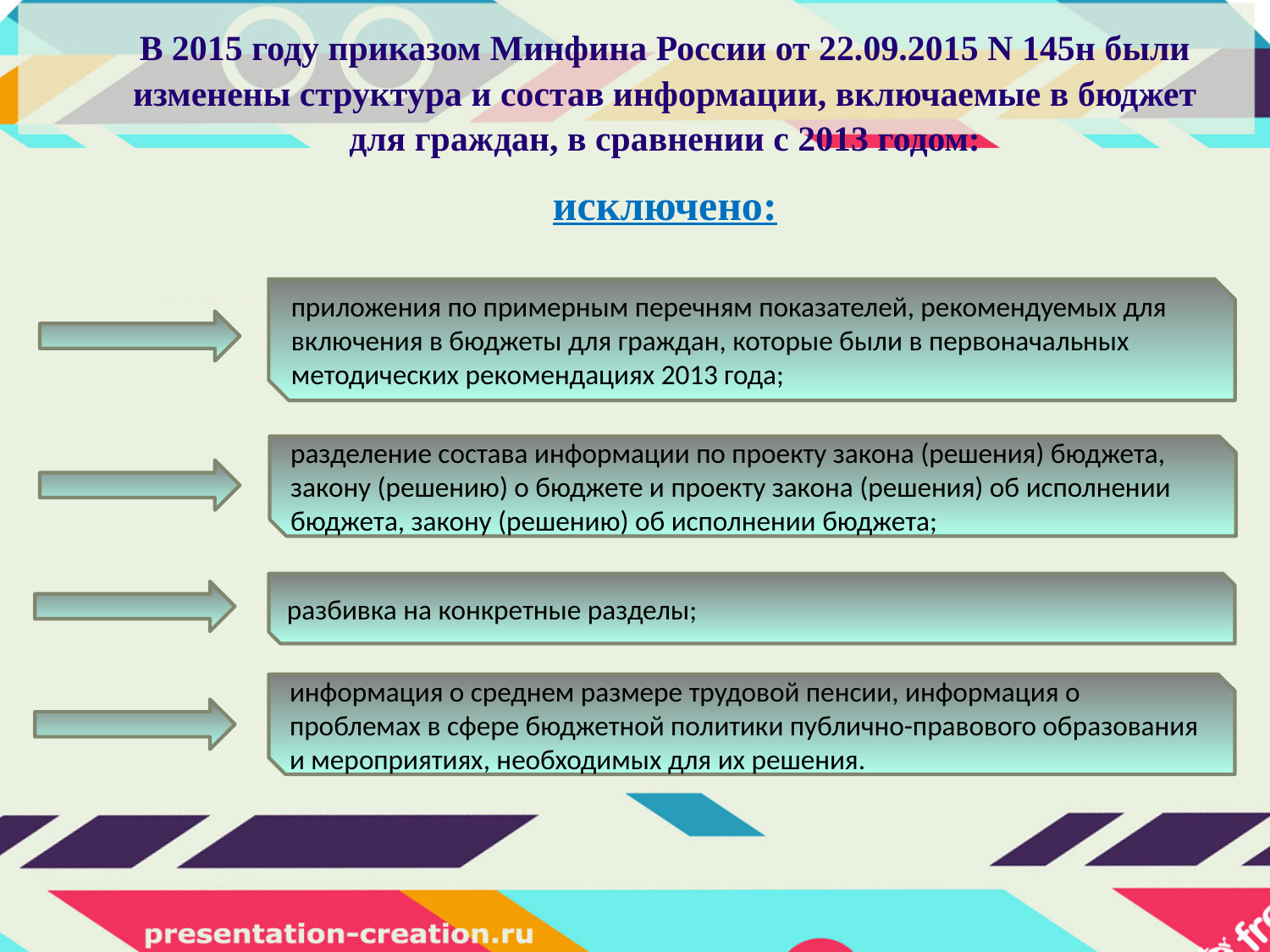

В 2015 году приказом Минфина России от 22.09.2015 N 145н были изменены структура и состав информации, включаемые в бюджет для граждан, в сравнении с 2013 годом:
исключено:
приложения по примерным перечням показателей, рекомендуемых для включения в бюджеты для граждан, которые были в первоначальных методических рекомендациях 2013 года;

разделение состава информации по проекту закона (решения) бюджета, закону (решению) о бюджете и проекту закона (решения) об исполнении бюджета, закону (решению) об исполнении бюджета;

разбивка на конкретные разделы;

информация о среднем размере трудовой пенсии, информация о проблемах в сфере бюджетной политики публично-правового образования и мероприятиях, необходимых для их решения.